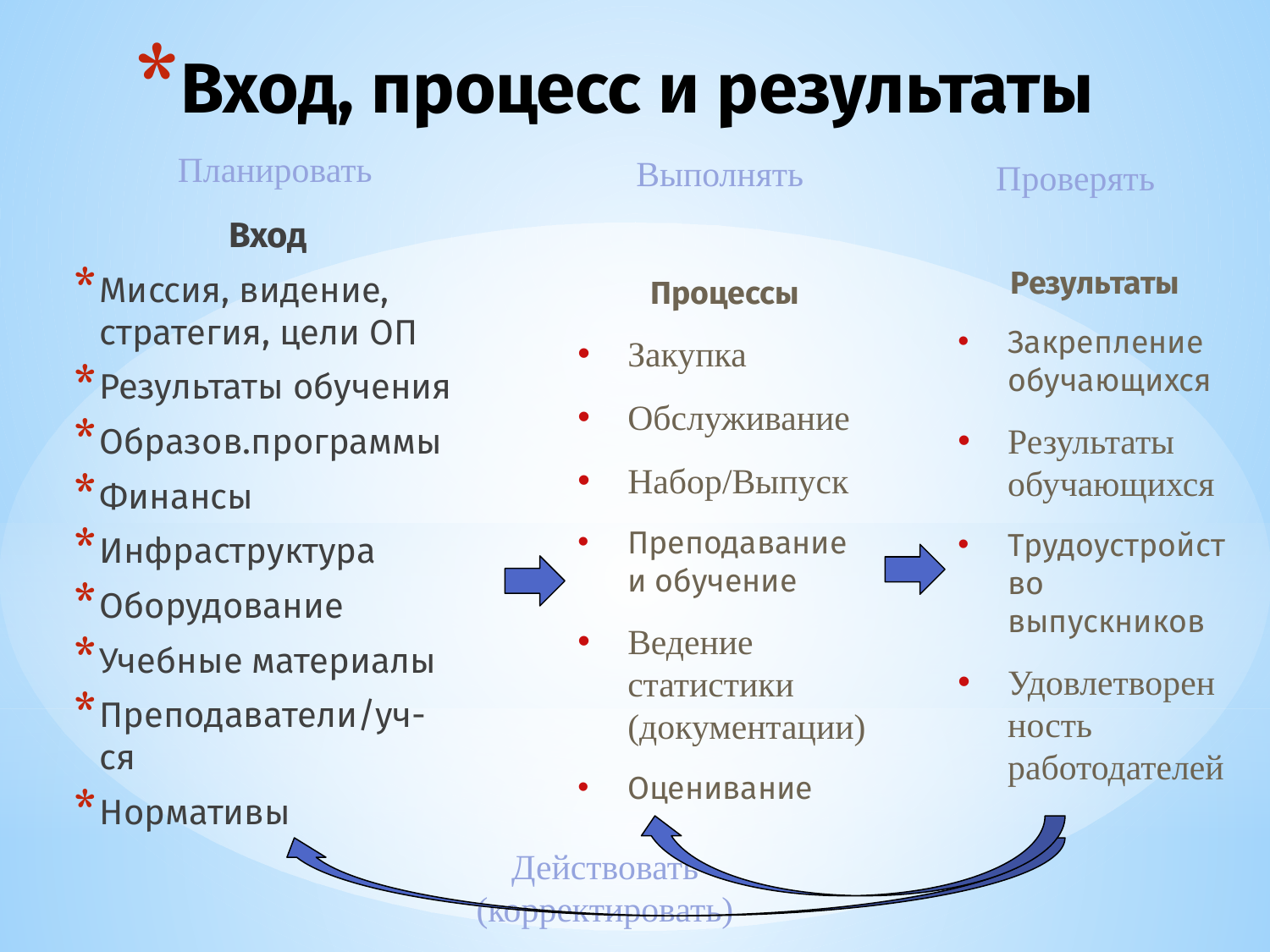

# Вход, процесс и результаты
Планировать
Выполнять
Проверять
Вход
Миссия, видение, стратегия, цели ОП
Результаты обучения
Образов.программы
Финансы
Инфраструктура
Оборудование
Учебные материалы
Преподаватели/уч-ся
Нормативы

Результаты
Закрепление обучающихся
Результаты обучающихся
Трудоустройство выпускников
Удовлетворенность работодателей
Процессы
Закупка
Обслуживание
Набор/Выпуск
Преподавание и обучение
Ведение статистики (документации)
Оценивание

Действовать (корректировать)